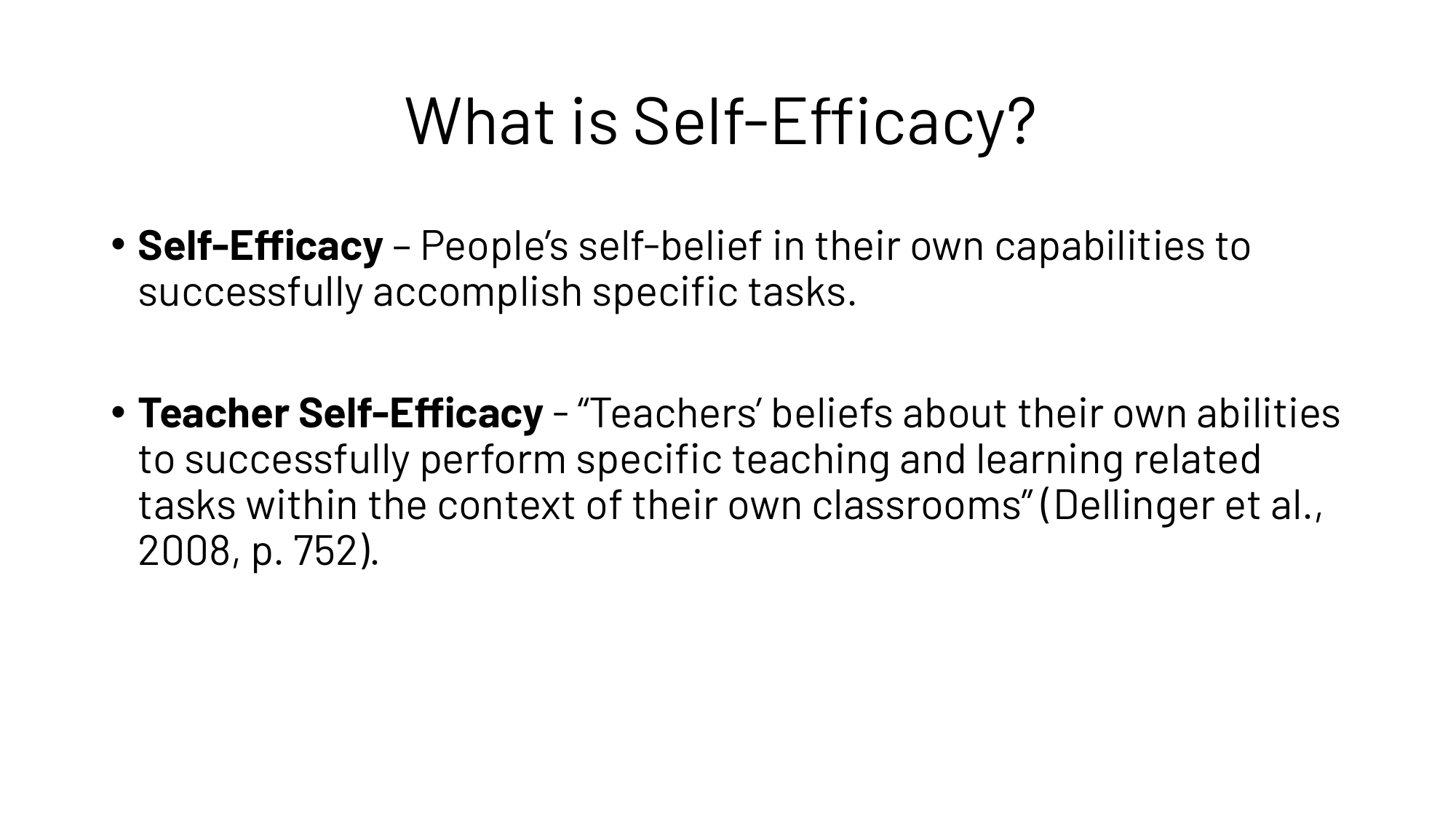

# What is Self-Efficacy?
Self-Efficacy – People’s self-belief in their own capabilities to successfully accomplish specific tasks.

Teacher Self-Efficacy - “Teachers’ beliefs about their own abilities to successfully perform specific teaching and learning related tasks within the context of their own classrooms” (Dellinger et al., 2008, p. 752).